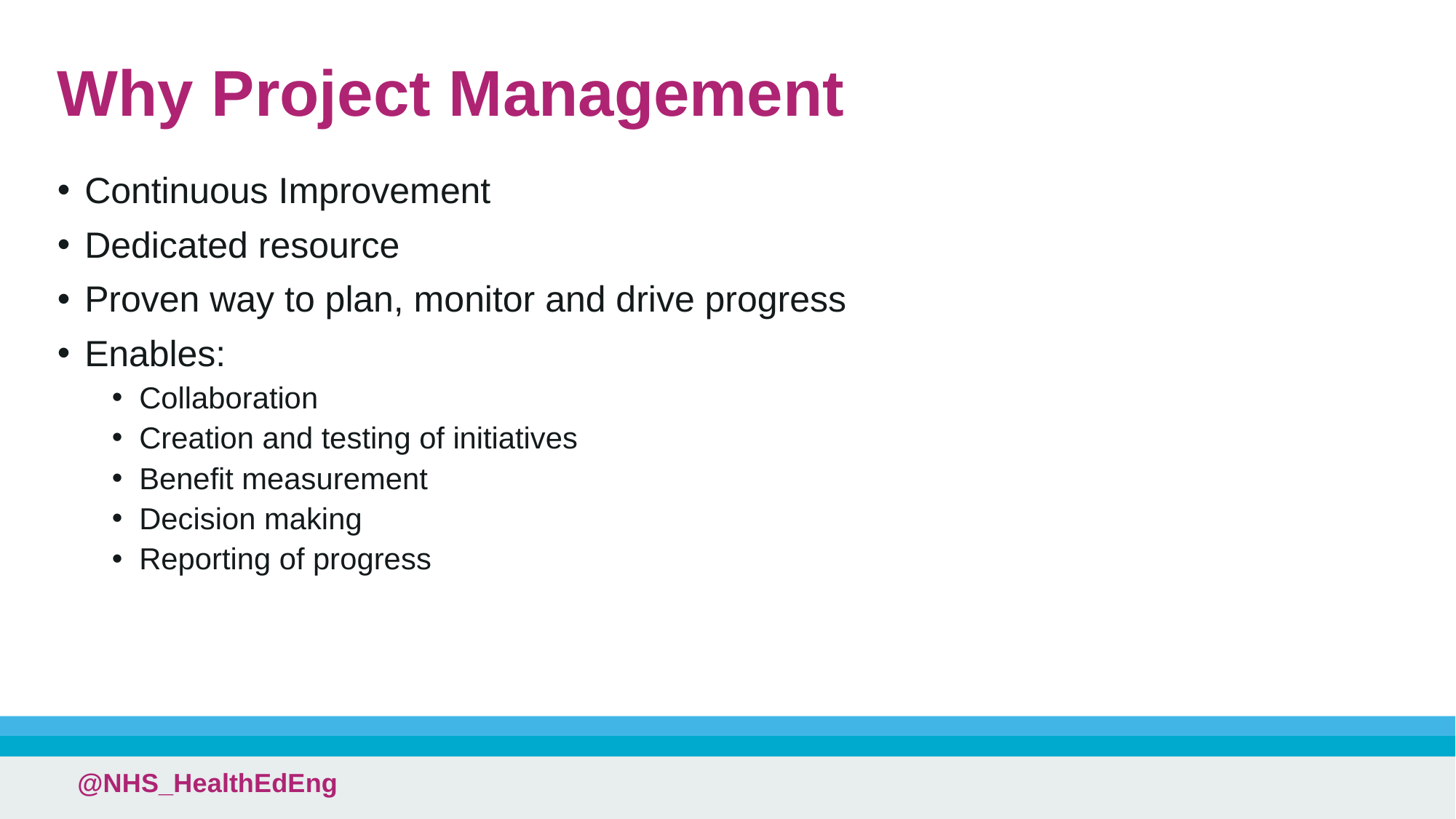

# Why Project Management
Continuous Improvement
Dedicated resource
Proven way to plan, monitor and drive progress
Enables:
Collaboration
Creation and testing of initiatives
Benefit measurement
Decision making
Reporting of progress